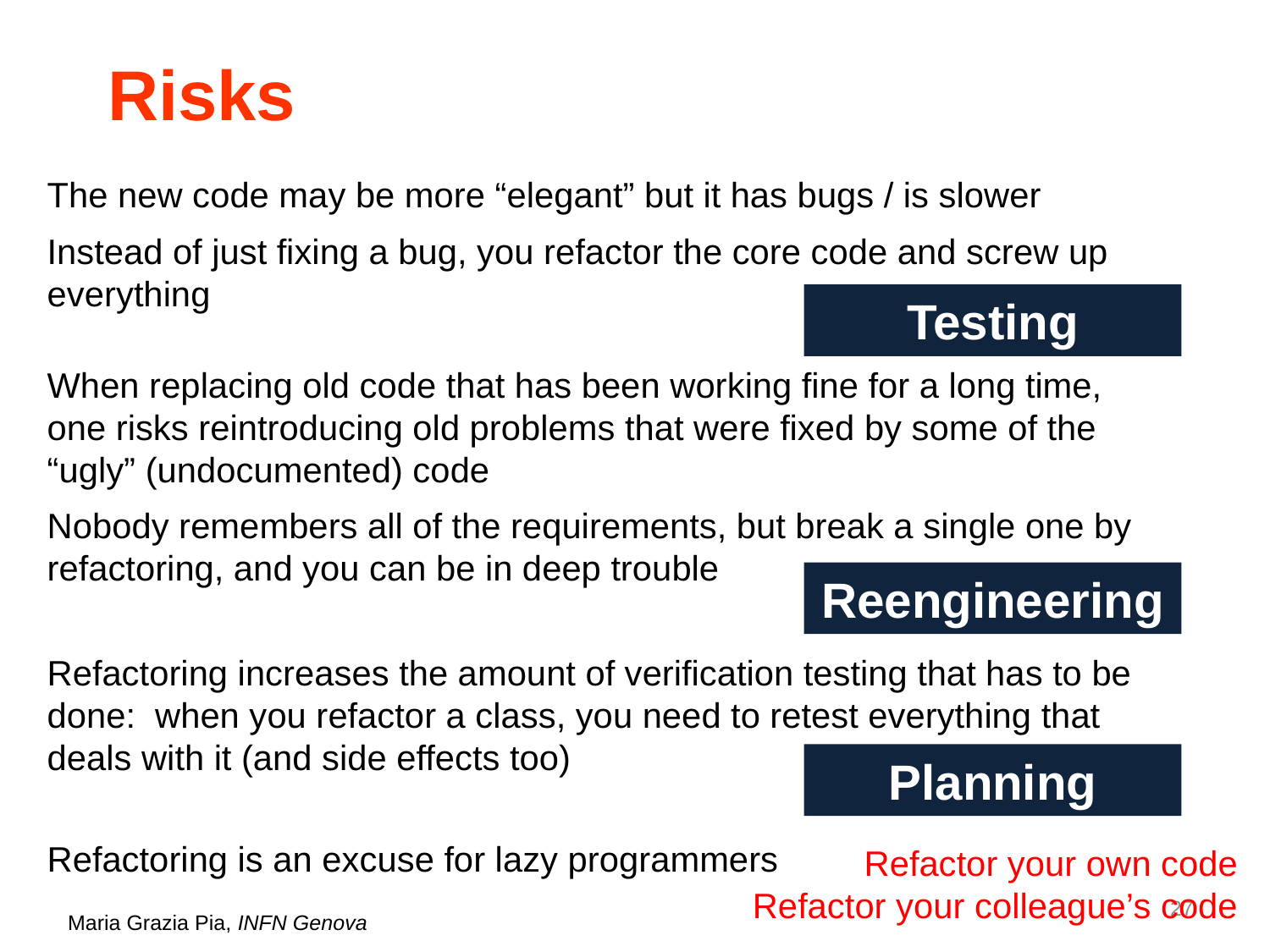

# Risks
The new code may be more “elegant” but it has bugs / is slower
Instead of just fixing a bug, you refactor the core code and screw up everything
Testing
When replacing old code that has been working fine for a long time, one risks reintroducing old problems that were fixed by some of the “ugly” (undocumented) code
Nobody remembers all of the requirements, but break a single one by refactoring, and you can be in deep trouble
Reengineering
Refactoring increases the amount of verification testing that has to be done:  when you refactor a class, you need to retest everything that deals with it (and side effects too)
Planning
Refactoring is an excuse for lazy programmers
Refactor your own code
Refactor your colleague’s code
27